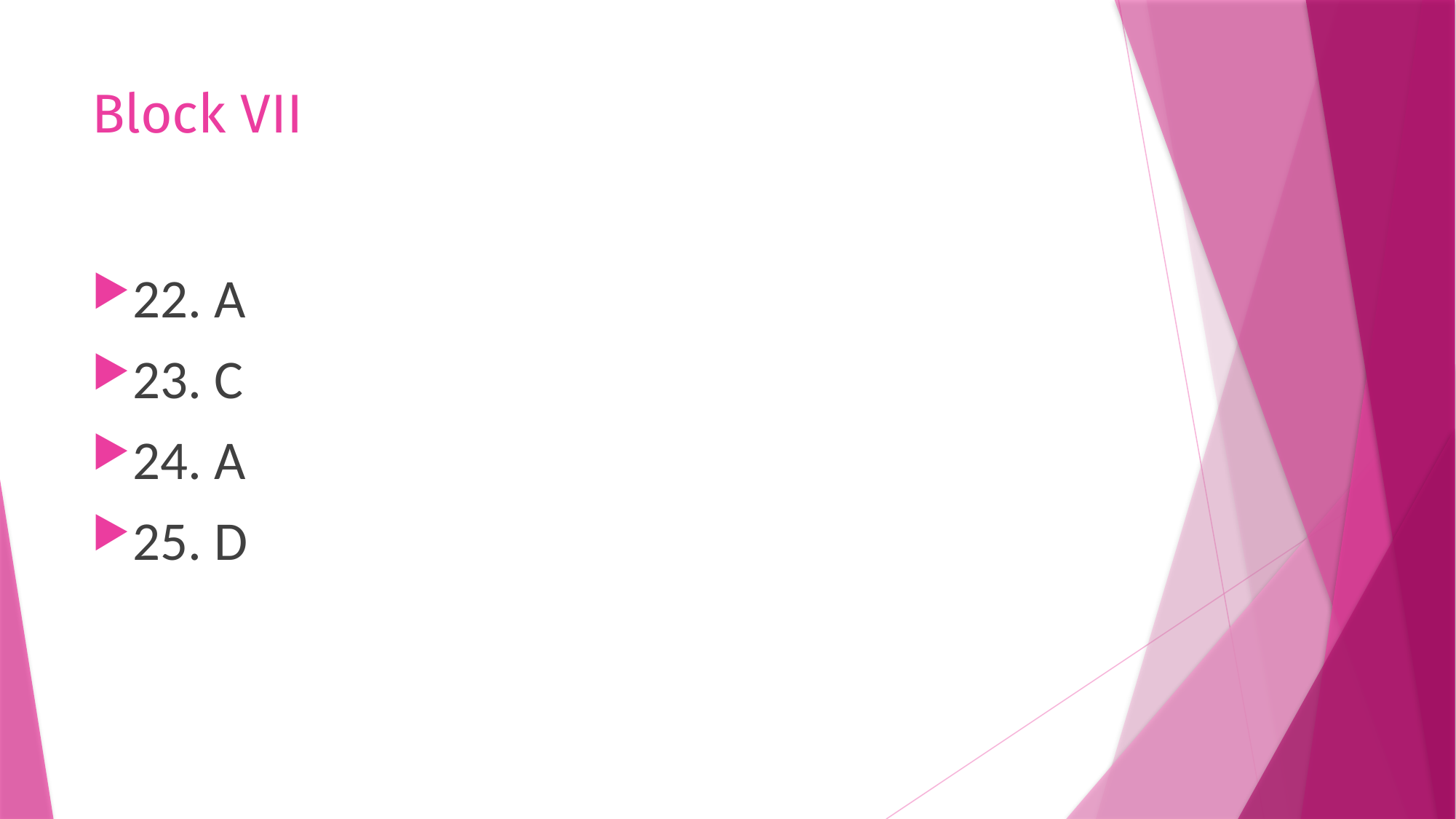

# Block VII
22. A
23. C
24. A
25. D